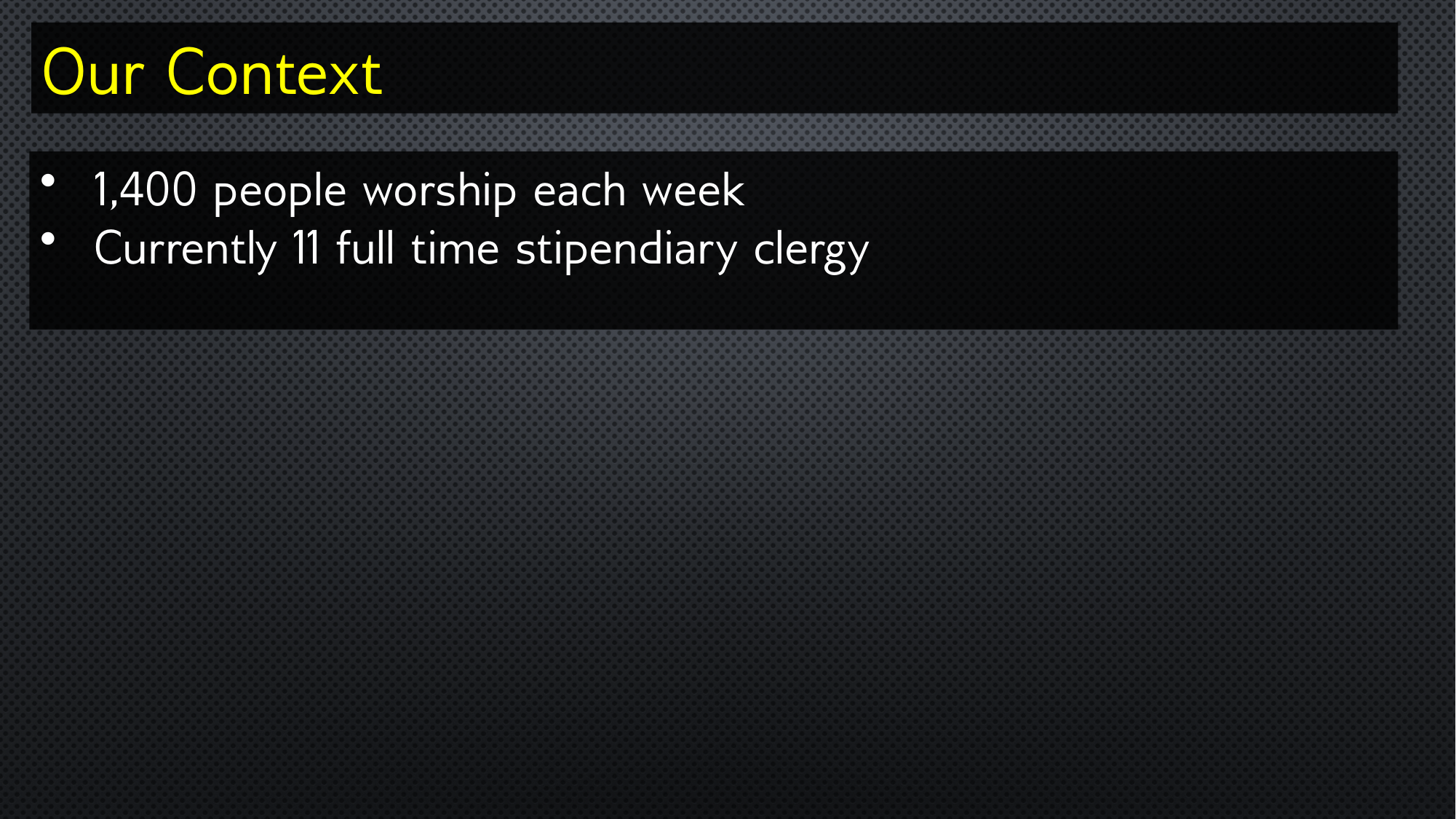

Our Context
1,400 people worship each week
Currently 11 full time stipendiary clergy